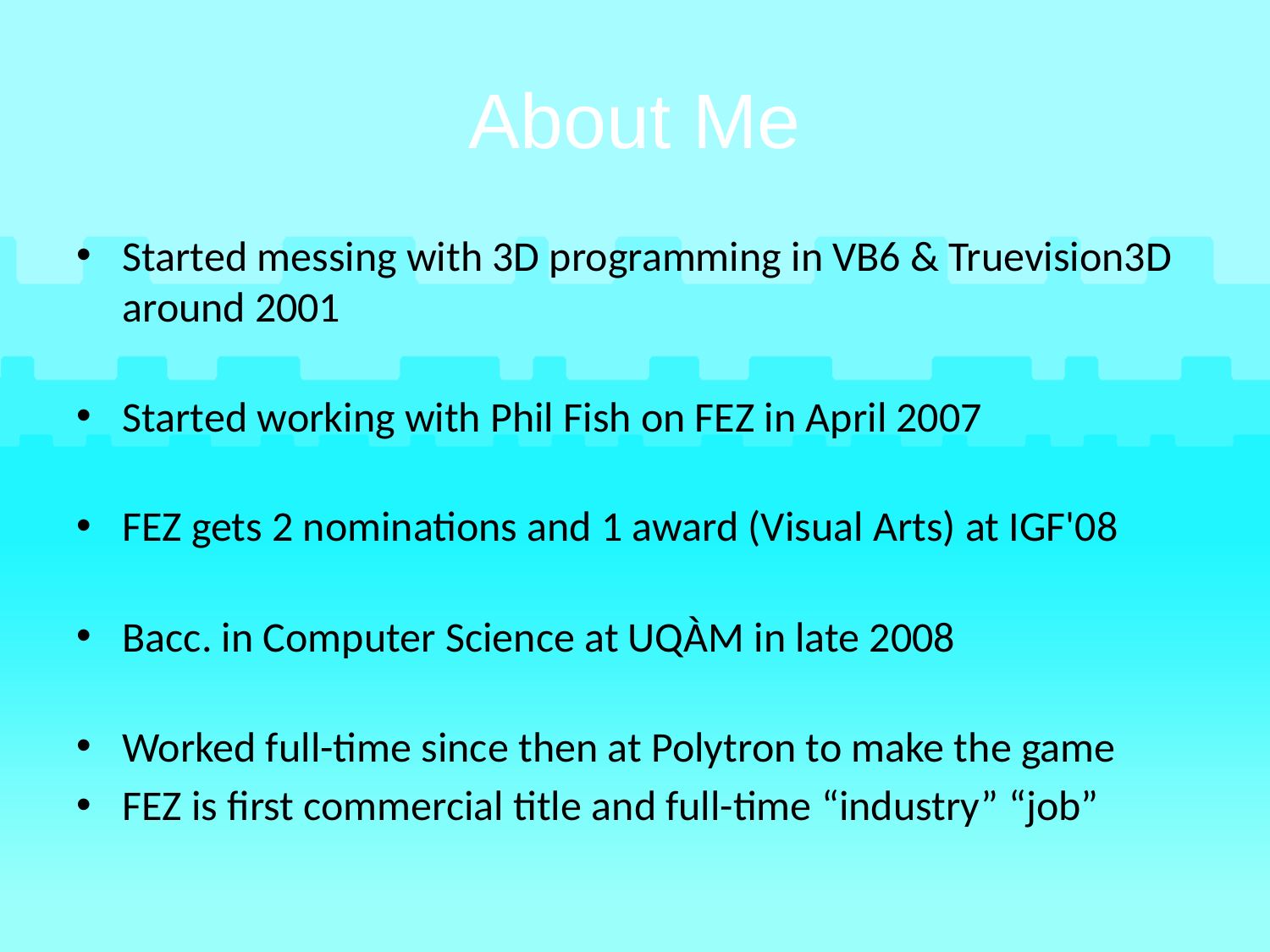

# About Me
Started messing with 3D programming in VB6 & Truevision3D around 2001
Started working with Phil Fish on FEZ in April 2007
FEZ gets 2 nominations and 1 award (Visual Arts) at IGF'08
Bacc. in Computer Science at UQÀM in late 2008
Worked full-time since then at Polytron to make the game
FEZ is first commercial title and full-time “industry” “job”